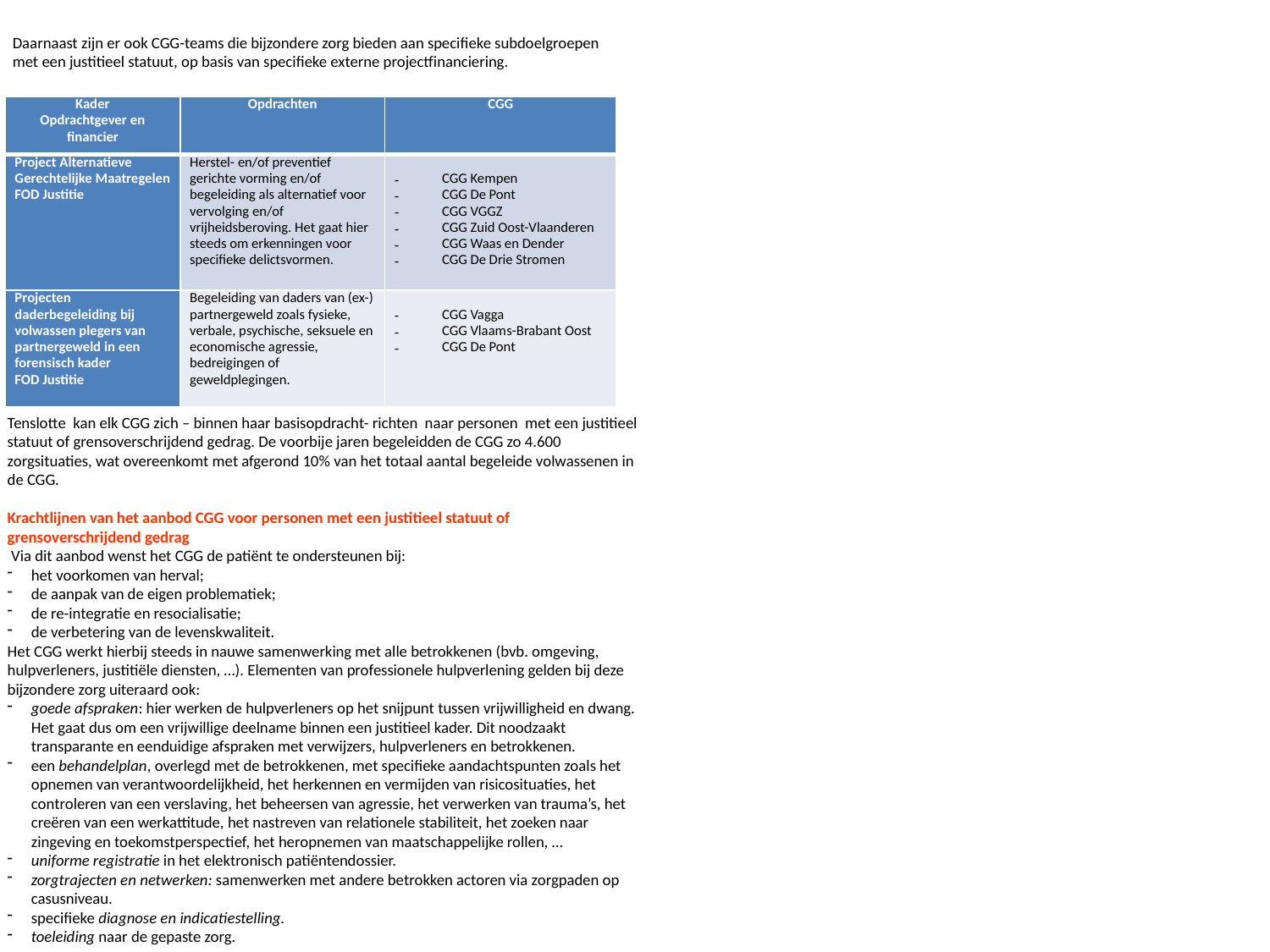

Daarnaast zijn er ook CGG-teams die bijzondere zorg bieden aan specifieke subdoelgroepen met een justitieel statuut, op basis van specifieke externe projectfinanciering.

| Kader Opdrachtgever en financier | Opdrachten | CGG |
| --- | --- | --- |
| Project Alternatieve Gerechtelijke Maatregelen FOD Justitie | Herstel- en/of preventief gerichte vorming en/of begeleiding als alternatief voor vervolging en/of vrijheidsberoving. Het gaat hier steeds om erkenningen voor specifieke delictsvormen. | CGG Kempen CGG De Pont CGG VGGZ CGG Zuid Oost-Vlaanderen CGG Waas en Dender CGG De Drie Stromen |
| Projecten daderbegeleiding bij volwassen plegers van partnergeweld in een forensisch kader FOD Justitie | Begeleiding van daders van (ex-) partnergeweld zoals fysieke, verbale, psychische, seksuele en economische agressie, bedreigingen of geweldplegingen. | CGG Vagga CGG Vlaams-Brabant Oost CGG De Pont |
Tenslotte  kan elk CGG zich – binnen haar basisopdracht- richten  naar personen  met een justitieel statuut of grensoverschrijdend gedrag. De voorbije jaren begeleidden de CGG zo 4.600 zorgsituaties, wat overeenkomt met afgerond 10% van het totaal aantal begeleide volwassenen in de CGG.

Krachtlijnen van het aanbod CGG voor personen met een justitieel statuut of grensoverschrijdend gedrag
 Via dit aanbod wenst het CGG de patiënt te ondersteunen bij:
het voorkomen van herval;
de aanpak van de eigen problematiek;
de re-integratie en resocialisatie;
de verbetering van de levenskwaliteit.
Het CGG werkt hierbij steeds in nauwe samenwerking met alle betrokkenen (bvb. omgeving, hulpverleners, justitiële diensten, …). Elementen van professionele hulpverlening gelden bij deze bijzondere zorg uiteraard ook:
goede afspraken: hier werken de hulpverleners op het snijpunt tussen vrijwilligheid en dwang. Het gaat dus om een vrijwillige deelname binnen een justitieel kader. Dit noodzaakt transparante en eenduidige afspraken met verwijzers, hulpverleners en betrokkenen.
een behandelplan, overlegd met de betrokkenen, met specifieke aandachtspunten zoals het opnemen van verantwoordelijkheid, het herkennen en vermijden van risicosituaties, het controleren van een verslaving, het beheersen van agressie, het verwerken van trauma’s, het creëren van een werkattitude, het nastreven van relationele stabiliteit, het zoeken naar zingeving en toekomstperspectief, het heropnemen van maatschappelijke rollen, …
uniforme registratie in het elektronisch patiëntendossier.
zorgtrajecten en netwerken: samenwerken met andere betrokken actoren via zorgpaden op casusniveau.
specifieke diagnose en indicatiestelling.
toeleiding naar de gepaste zorg.